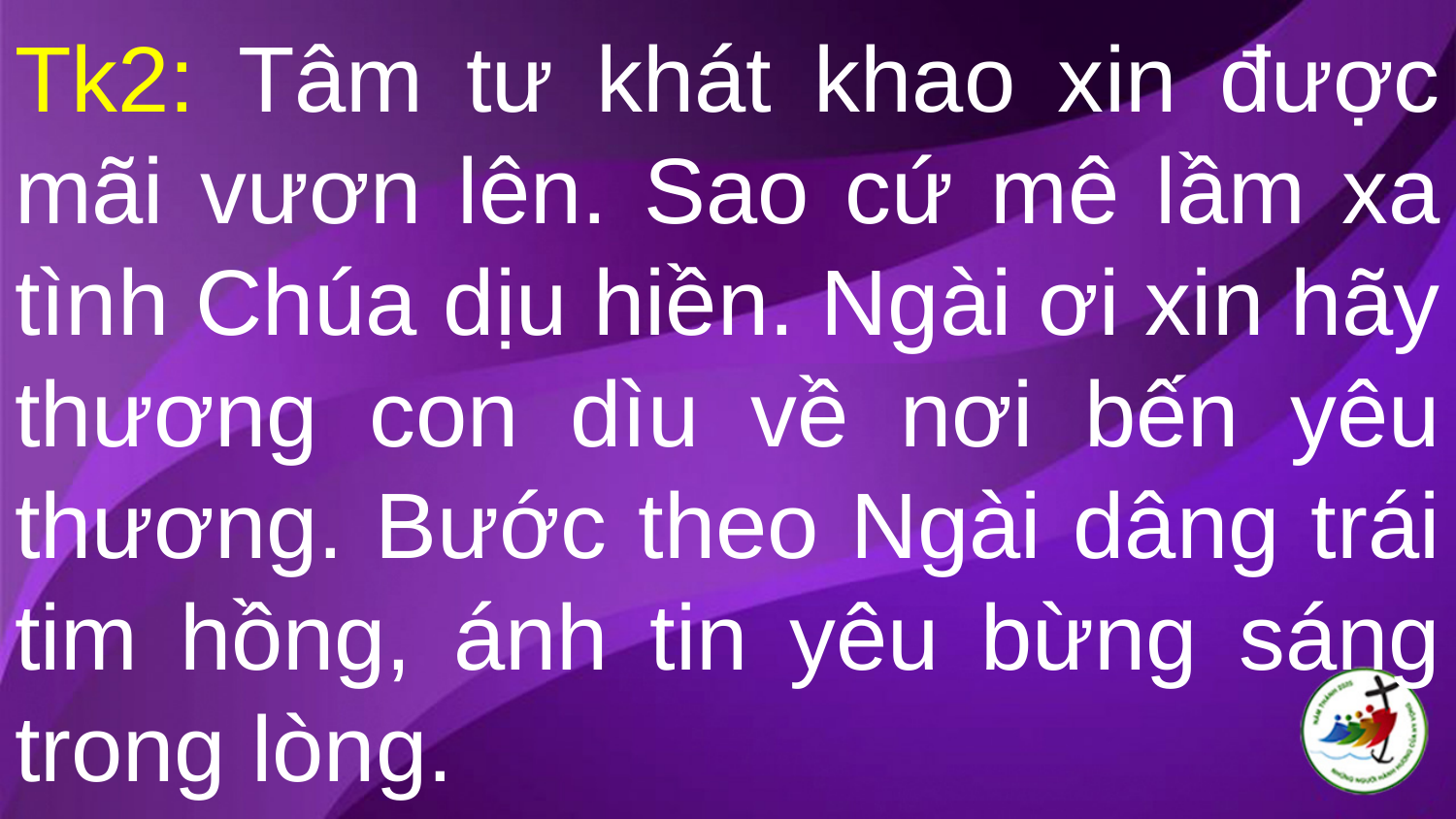

# Tk2: Tâm tư khát khao xin được mãi vươn lên. Sao cứ mê lầm xa tình Chúa dịu hiền. Ngài ơi xin hãy thương con dìu về nơi bến yêu thương. Bước theo Ngài dâng trái tim hồng, ánh tin yêu bừng sáng trong lòng.